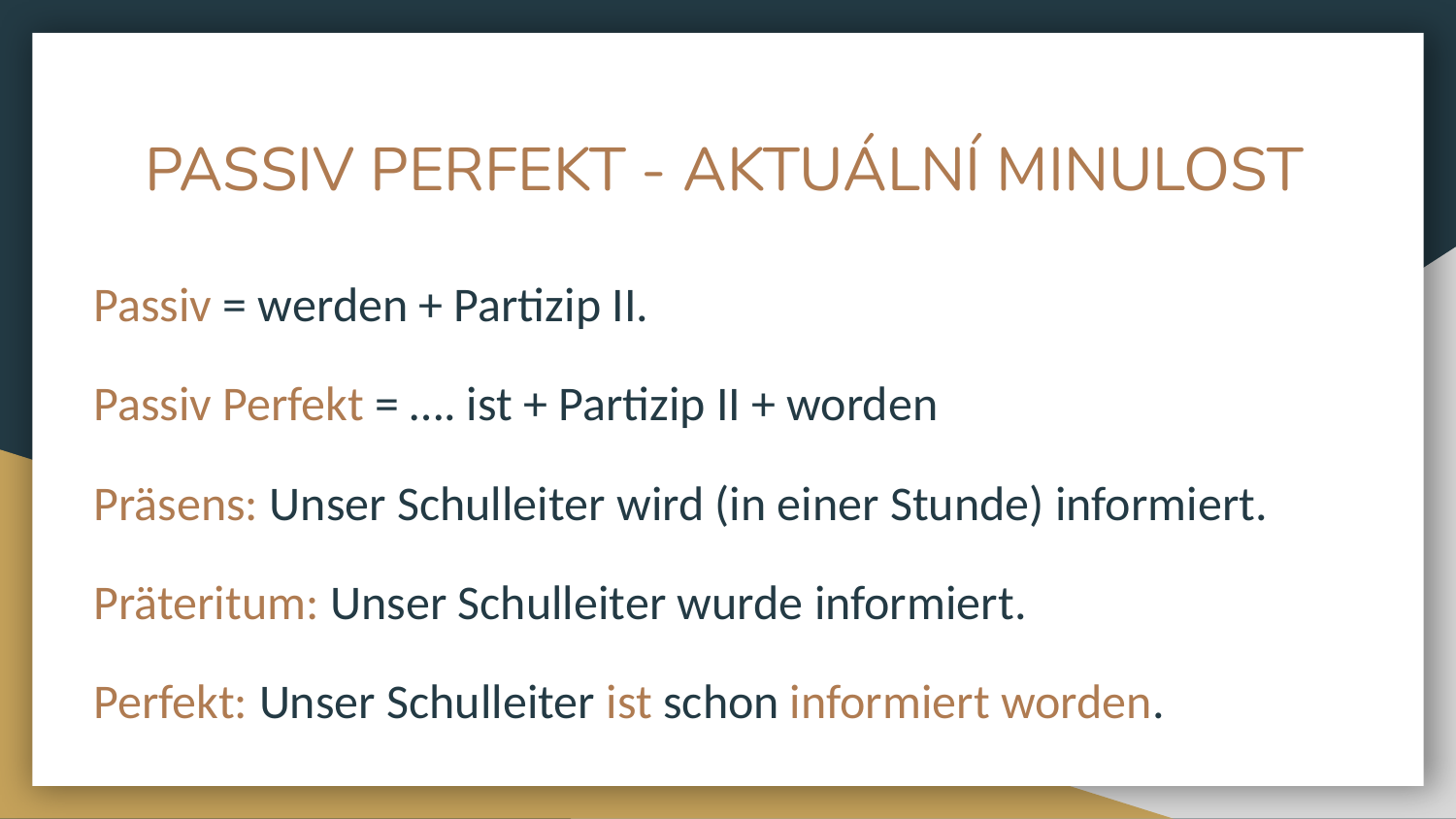

# PASSIV PERFEKT - AKTUÁLNÍ MINULOST
Passiv = werden + Partizip II.
Passiv Perfekt = …. ist + Partizip II + worden
Präsens: Unser Schulleiter wird (in einer Stunde) informiert.
Präteritum: Unser Schulleiter wurde informiert.
Perfekt: Unser Schulleiter ist schon informiert worden.